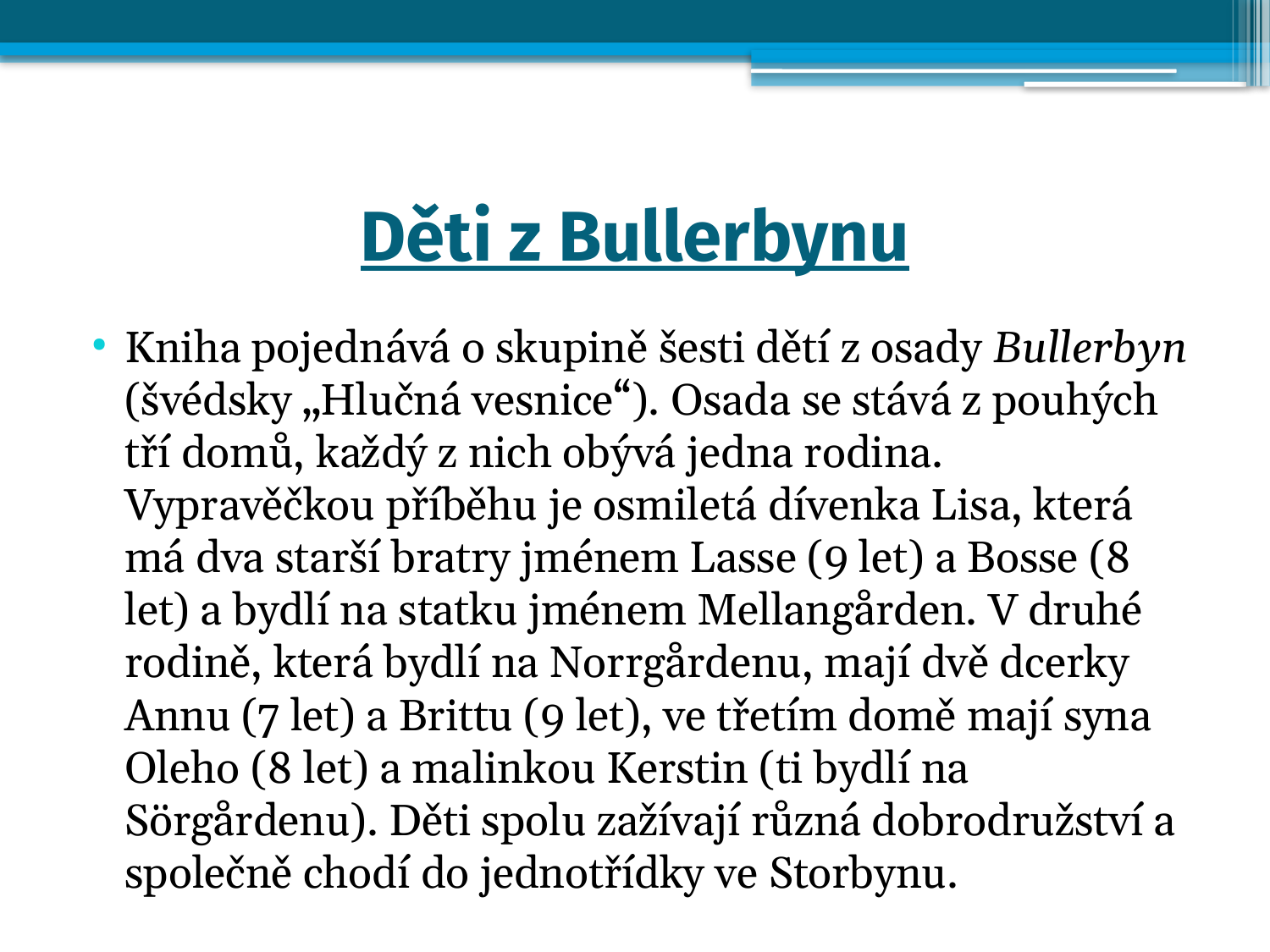

# Děti z Bullerbynu
Kniha pojednává o skupině šesti dětí z osady Bullerbyn (švédsky „Hlučná vesnice“). Osada se stává z pouhých tří domů, každý z nich obývá jedna rodina. Vypravěčkou příběhu je osmiletá dívenka Lisa, která má dva starší bratry jménem Lasse (9 let) a Bosse (8 let) a bydlí na statku jménem Mellangården. V druhé rodině, která bydlí na Norrgårdenu, mají dvě dcerky Annu (7 let) a Brittu (9 let), ve třetím domě mají syna Oleho (8 let) a malinkou Kerstin (ti bydlí na Sörgårdenu). Děti spolu zažívají různá dobrodružství a společně chodí do jednotřídky ve Storbynu.